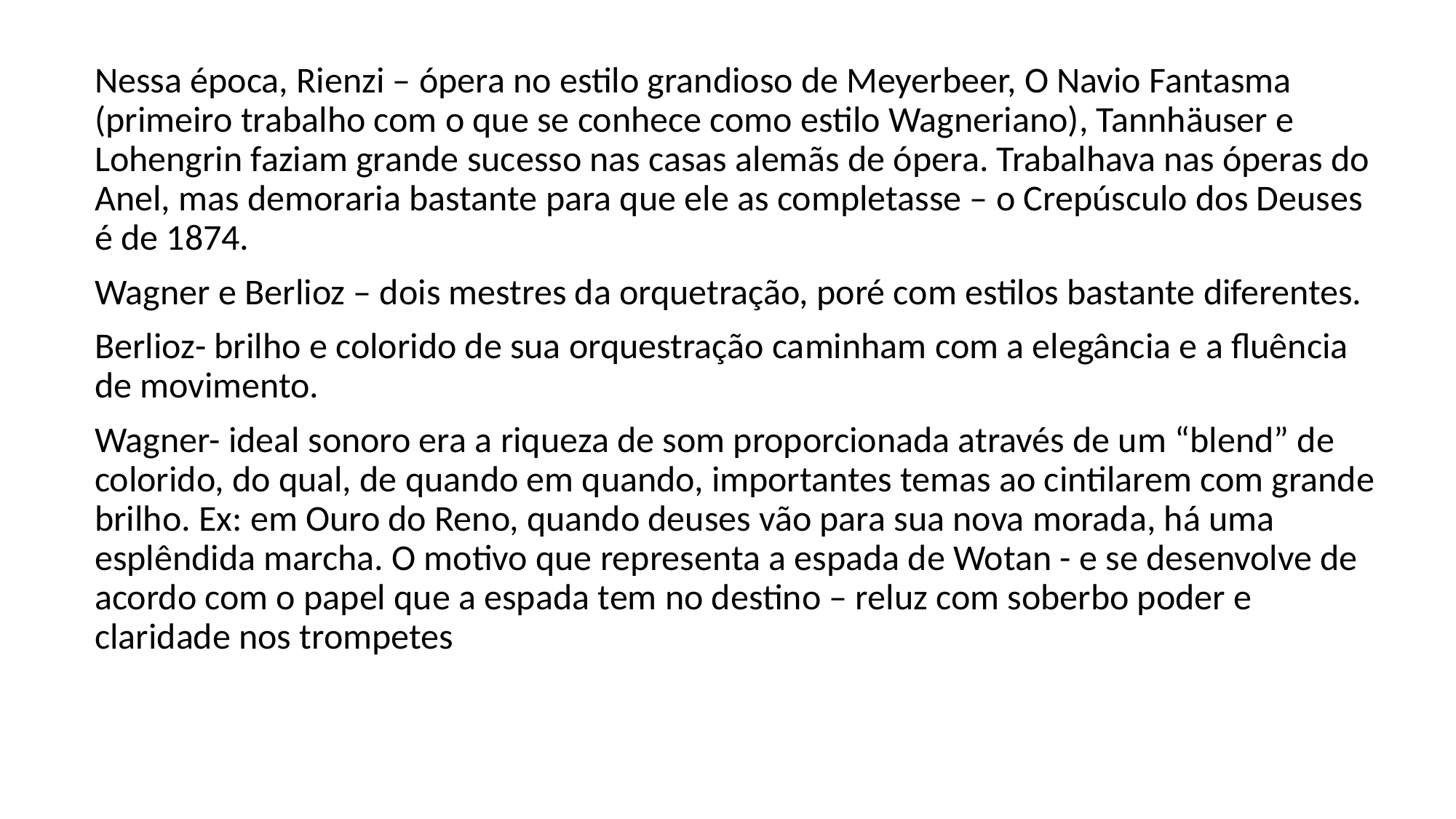

Nessa época, Rienzi – ópera no estilo grandioso de Meyerbeer, O Navio Fantasma (primeiro trabalho com o que se conhece como estilo Wagneriano), Tannhäuser e Lohengrin faziam grande sucesso nas casas alemãs de ópera. Trabalhava nas óperas do Anel, mas demoraria bastante para que ele as completasse – o Crepúsculo dos Deuses é de 1874.
Wagner e Berlioz – dois mestres da orquetração, poré com estilos bastante diferentes.
Berlioz- brilho e colorido de sua orquestração caminham com a elegância e a fluência de movimento.
Wagner- ideal sonoro era a riqueza de som proporcionada através de um “blend” de colorido, do qual, de quando em quando, importantes temas ao cintilarem com grande brilho. Ex: em Ouro do Reno, quando deuses vão para sua nova morada, há uma esplêndida marcha. O motivo que representa a espada de Wotan - e se desenvolve de acordo com o papel que a espada tem no destino – reluz com soberbo poder e claridade nos trompetes